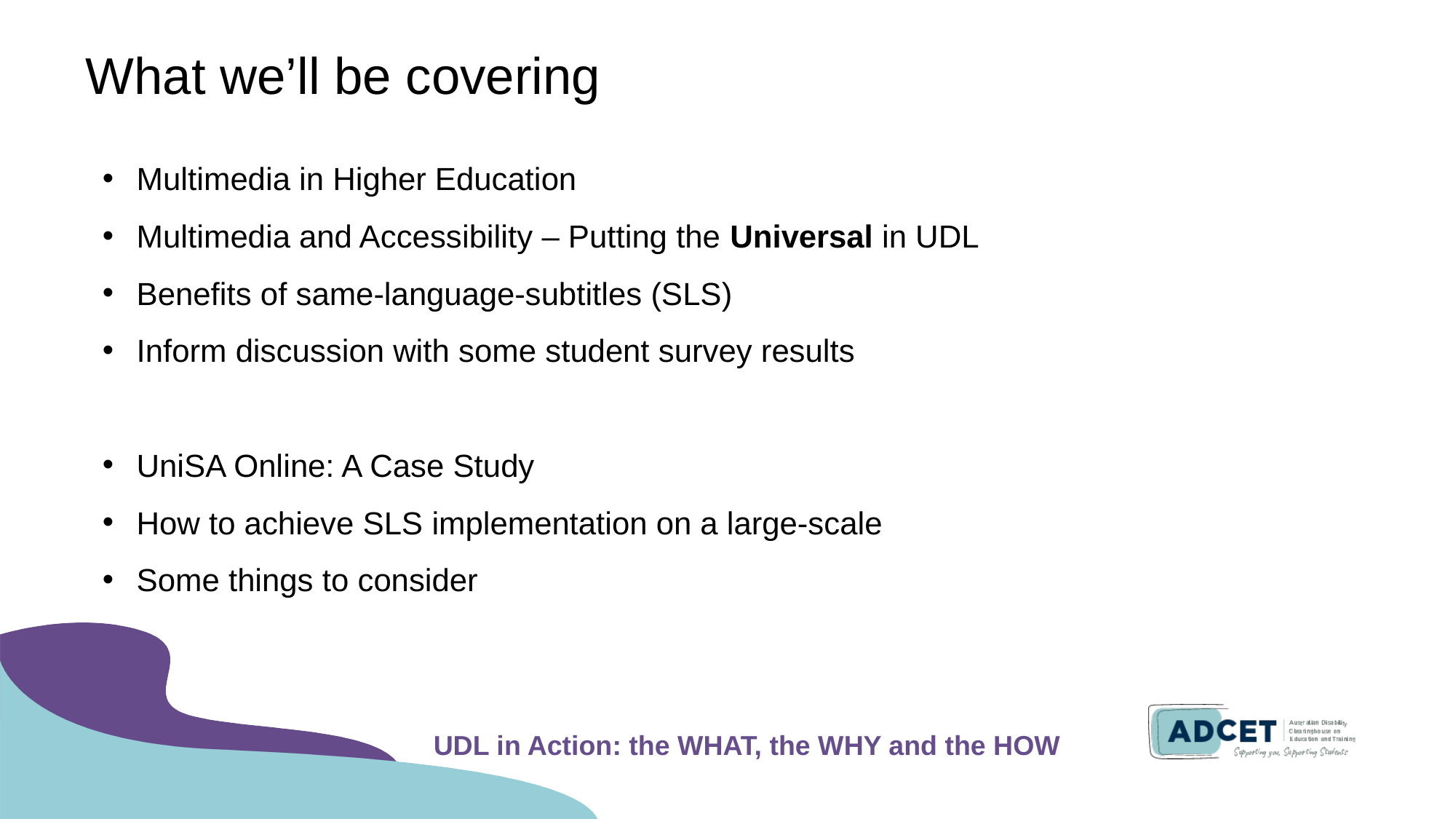

# What we’ll be covering
Multimedia in Higher Education
Multimedia and Accessibility – Putting the Universal in UDL
Benefits of same-language-subtitles (SLS)
Inform discussion with some student survey results

UniSA Online: A Case Study
How to achieve SLS implementation on a large-scale
Some things to consider